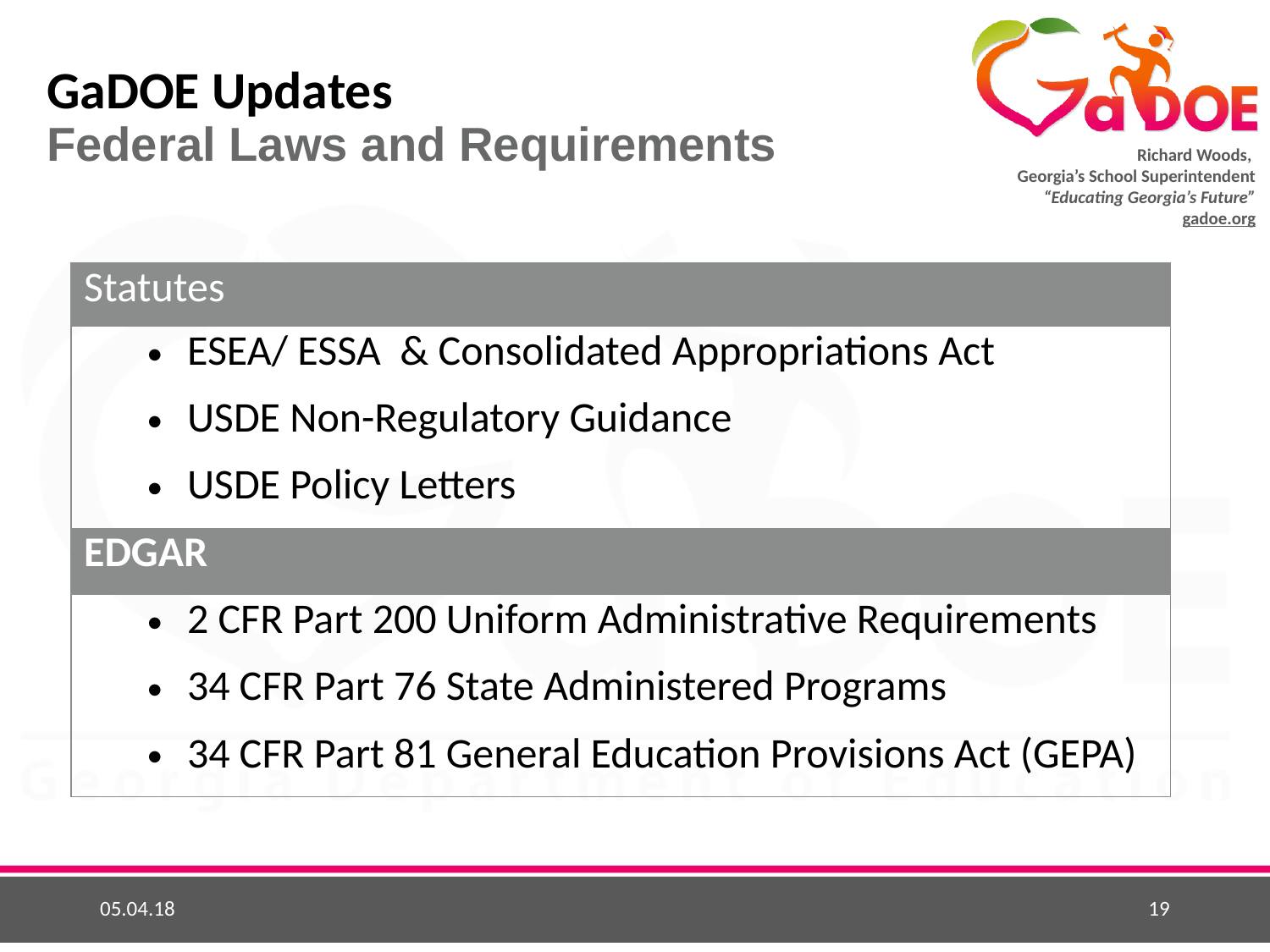

# GaDOE Updates Federal Laws and Requirements
| Statutes |
| --- |
| ESEA/ ESSA & Consolidated Appropriations Act |
| USDE Non-Regulatory Guidance |
| USDE Policy Letters |
| EDGAR |
| 2 CFR Part 200 Uniform Administrative Requirements |
| 34 CFR Part 76 State Administered Programs |
| 34 CFR Part 81 General Education Provisions Act (GEPA) |
05.04.18
19